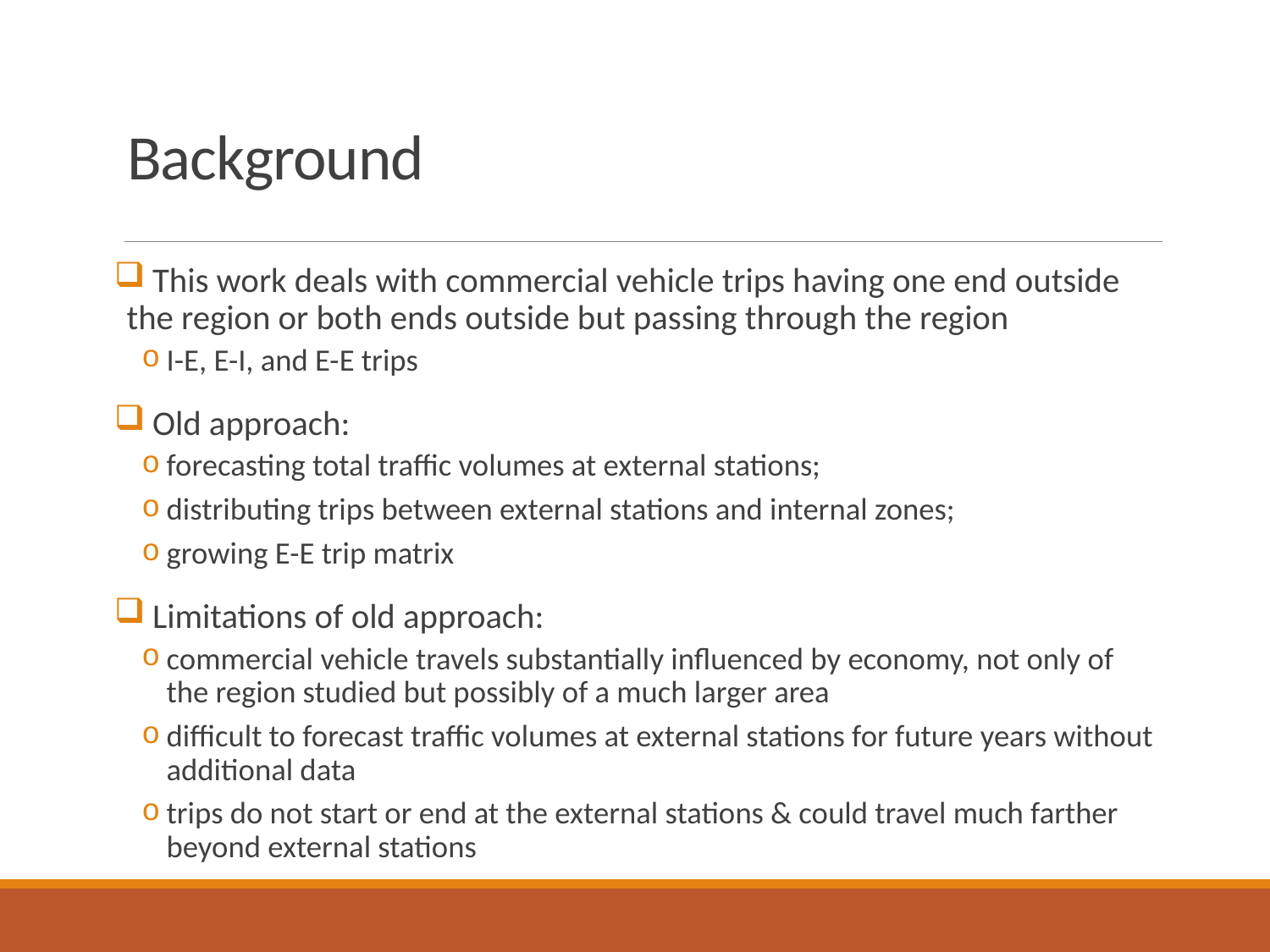

# Background
 This work deals with commercial vehicle trips having one end outside the region or both ends outside but passing through the region
I-E, E-I, and E-E trips
 Old approach:
forecasting total traffic volumes at external stations;
distributing trips between external stations and internal zones;
growing E-E trip matrix
 Limitations of old approach:
commercial vehicle travels substantially influenced by economy, not only of the region studied but possibly of a much larger area
difficult to forecast traffic volumes at external stations for future years without additional data
trips do not start or end at the external stations & could travel much farther beyond external stations